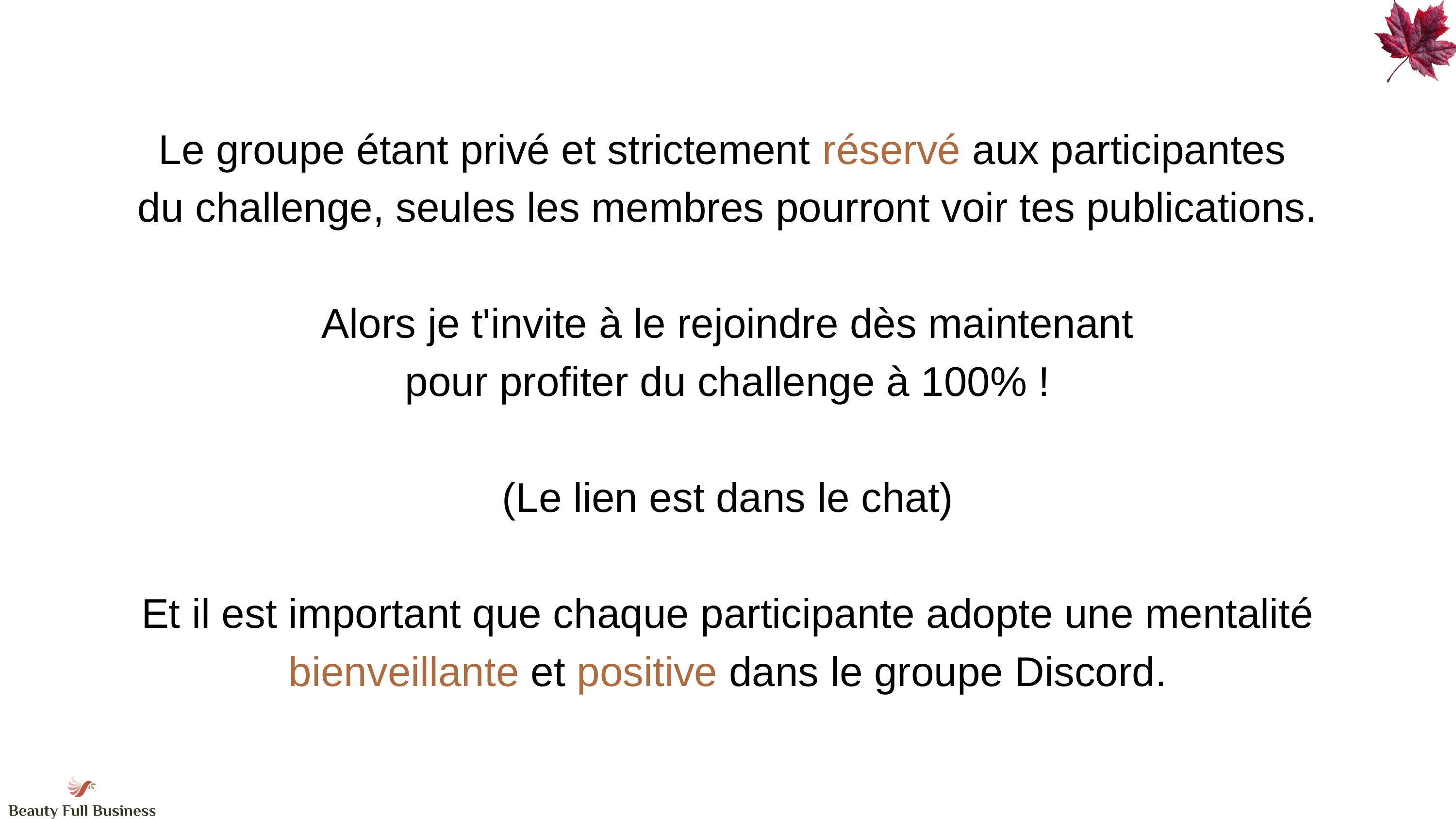

Le groupe étant privé et strictement réservé aux participantes
du challenge, seules les membres pourront voir tes publications.

Alors je t'invite à le rejoindre dès maintenant
pour profiter du challenge à 100% !

(Le lien est dans le chat)

Et il est important que chaque participante adopte une mentalité bienveillante et positive dans le groupe Discord.